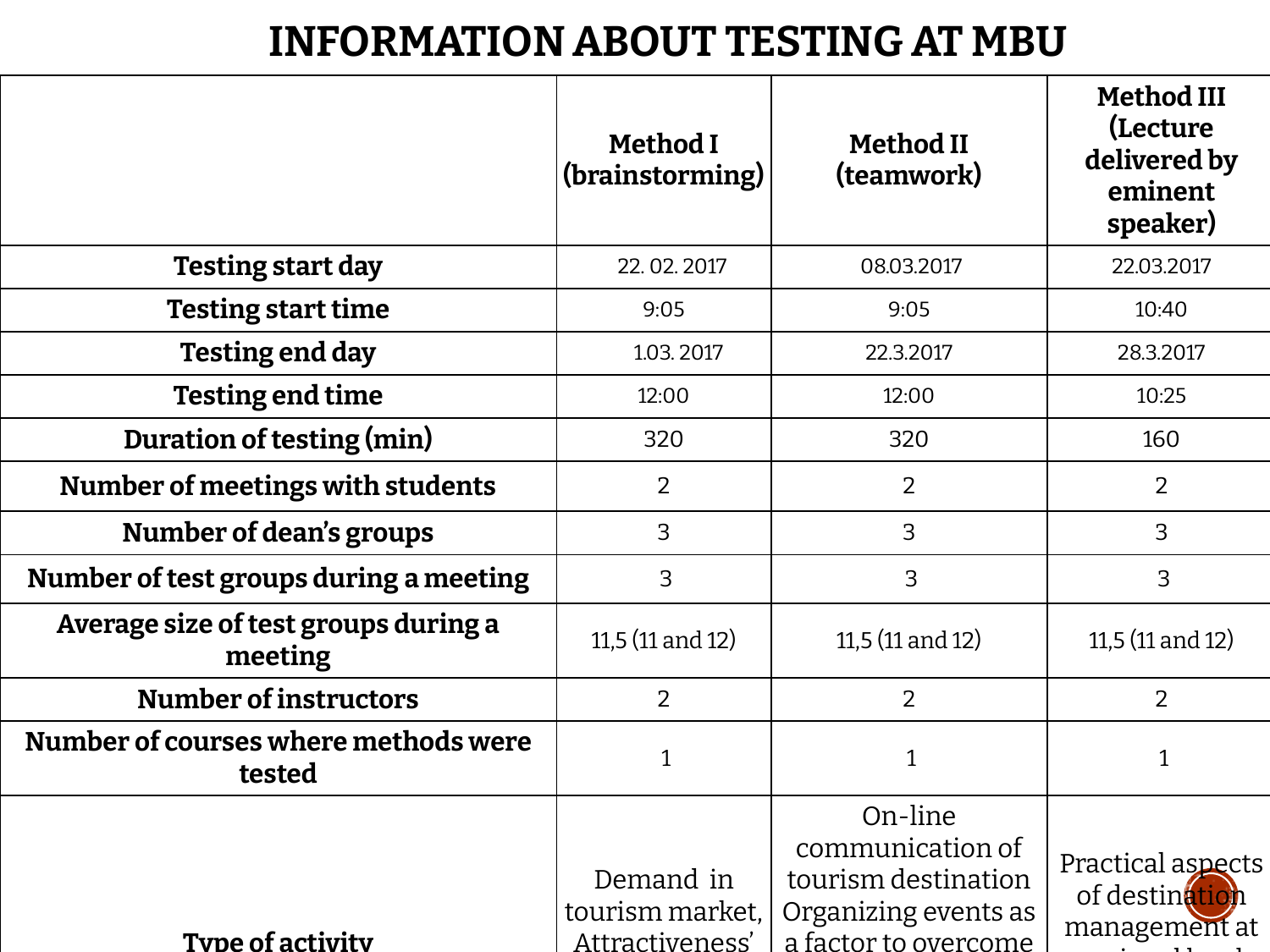

# Information about testing at MBU
|  | Method I (brainstorming) | Method II (teamwork) | Method III (Lecture delivered by eminent speaker) |
| --- | --- | --- | --- |
| Testing start day | 22. 02. 2017 | 08.03.2017 | 22.03.2017 |
| Testing start time | 9:05 | 9:05 | 10:40 |
| Testing end day | 1.03. 2017 | 22.3.2017 | 28.3.2017 |
| Testing end time | 12:00 | 12:00 | 10:25 |
| Duration of testing (min) | 320 | 320 | 160 |
| Number of meetings with students | 2 | 2 | 2 |
| Number of dean’s groups | 3 | 3 | 3 |
| Number of test groups during a meeting | 3 | 3 | 3 |
| Average size of test groups during a meeting | 11,5 (11 and 12) | 11,5 (11 and 12) | 11,5 (11 and 12) |
| Number of instructors | 2 | 2 | 2 |
| Number of courses where methods were tested | 1 | 1 | 1 |
| Type of activity | Demand in tourism market, Attractiveness’ of tourism destination | On-line communication of tourism destination Organizing events as a factor to overcome seasonality Analyzing visitor survey as a best practice example | Practical aspects of destination management at regional level Tax policy in tourism |
| Language of communication | Slovak |  |  |
| Nationality of testers | Slovak |  |  |